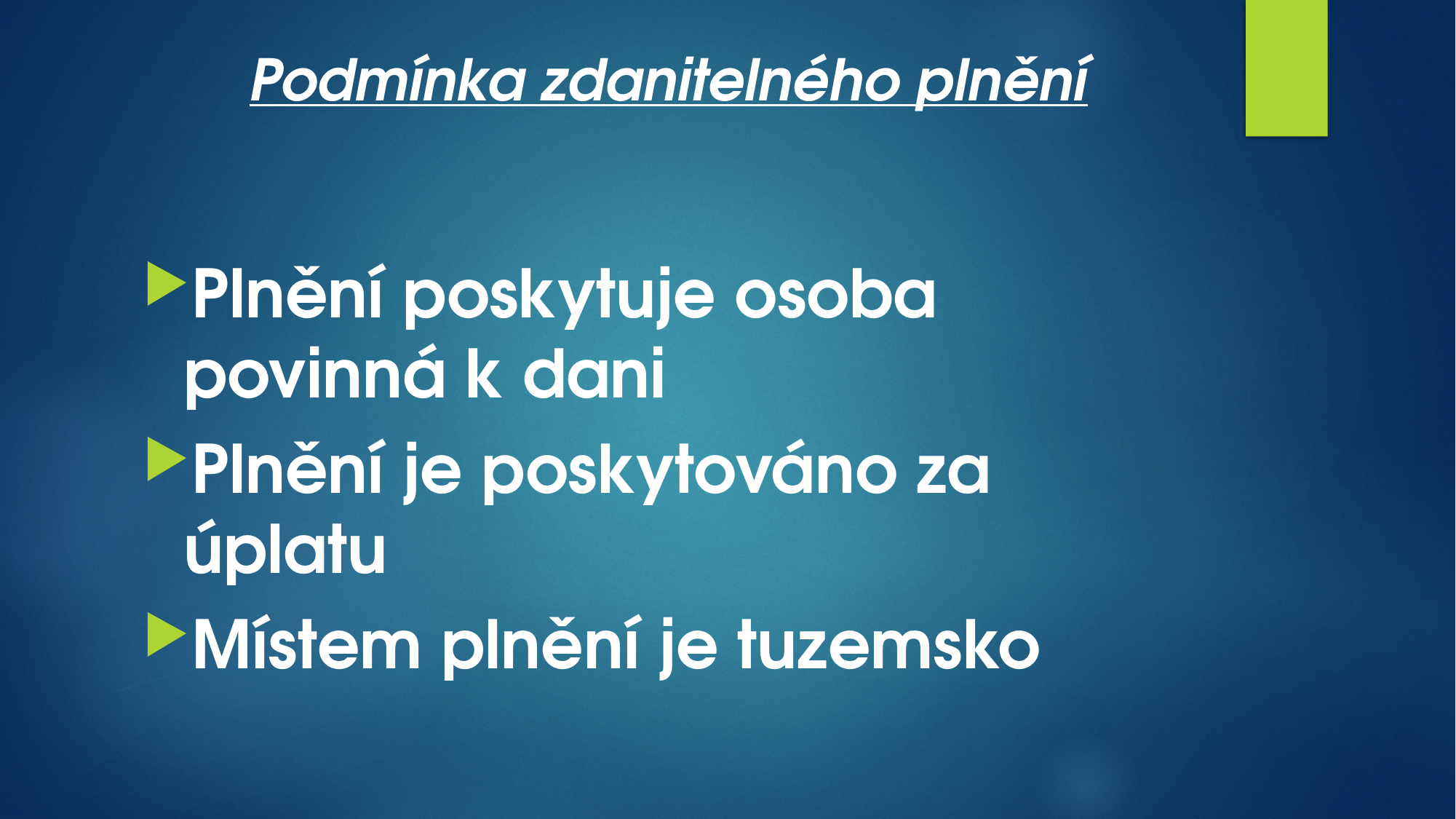

# Podmínka zdanitelného plnění
Plnění poskytuje osoba povinná k dani
Plnění je poskytováno za úplatu
Místem plnění je tuzemsko